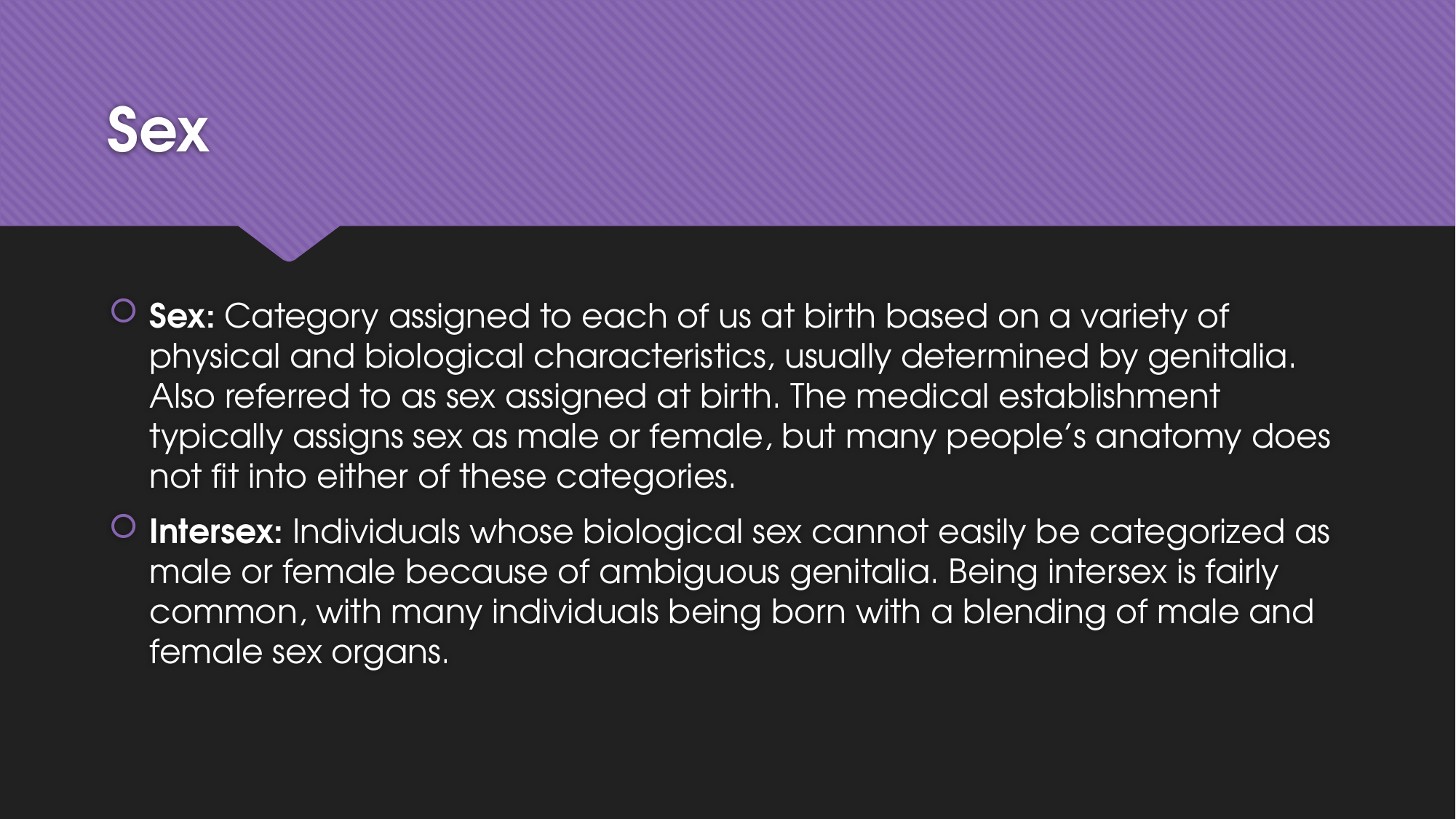

# Sex
Sex: Category assigned to each of us at birth based on a variety of physical and biological characteristics, usually determined by genitalia. Also referred to as sex assigned at birth. The medical establishment typically assigns sex as male or female, but many people’s anatomy does not fit into either of these categories.
Intersex: Individuals whose biological sex cannot easily be categorized as male or female because of ambiguous genitalia. Being intersex is fairly common, with many individuals being born with a blending of male and female sex organs.